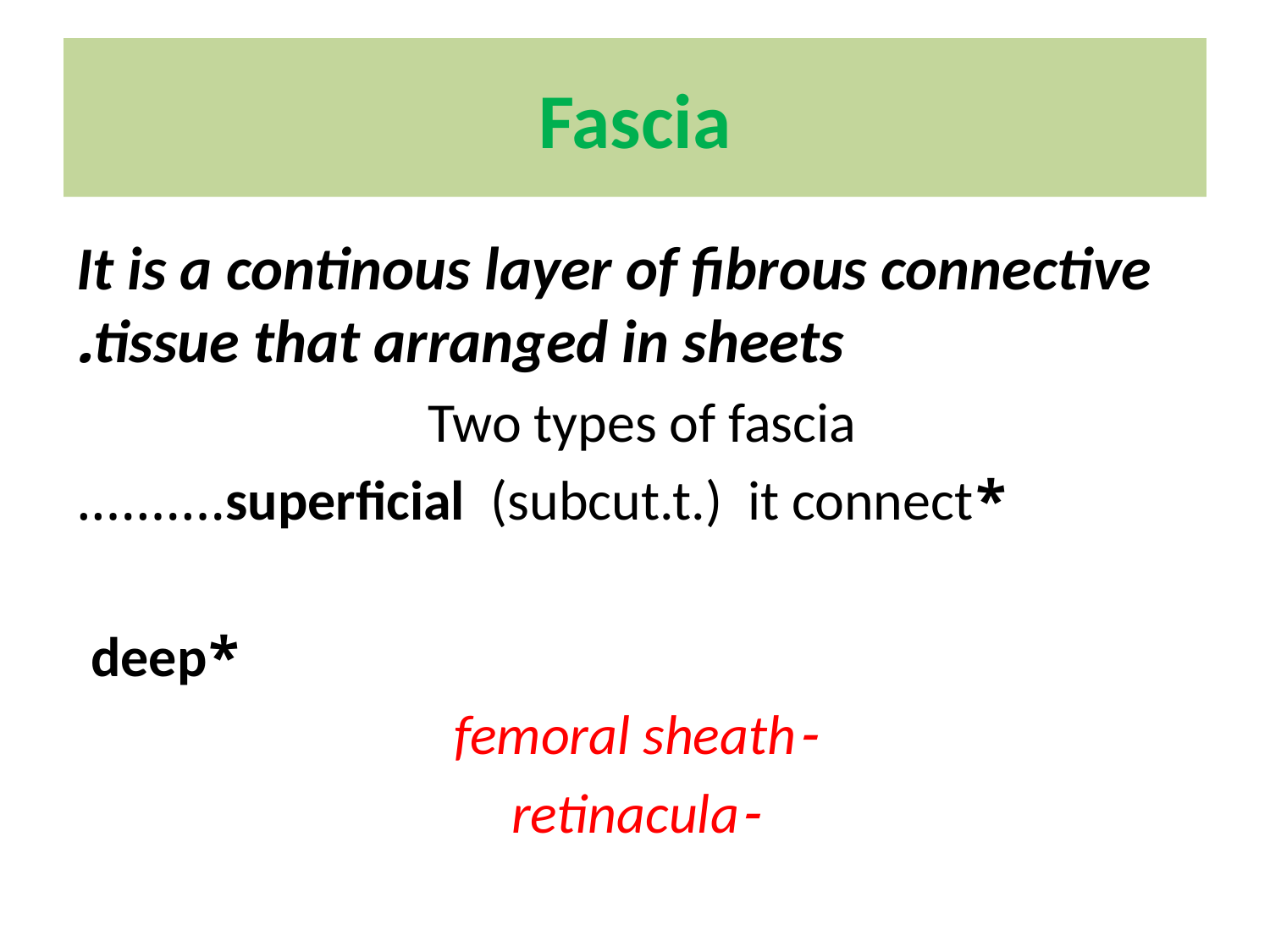

# Fascia
It is a continous layer of fibrous connective tissue that arranged in sheets.
Two types of fascia
*superficial  (subcut.t.)  it connect……….

*deep
-femoral sheath
-retinacula